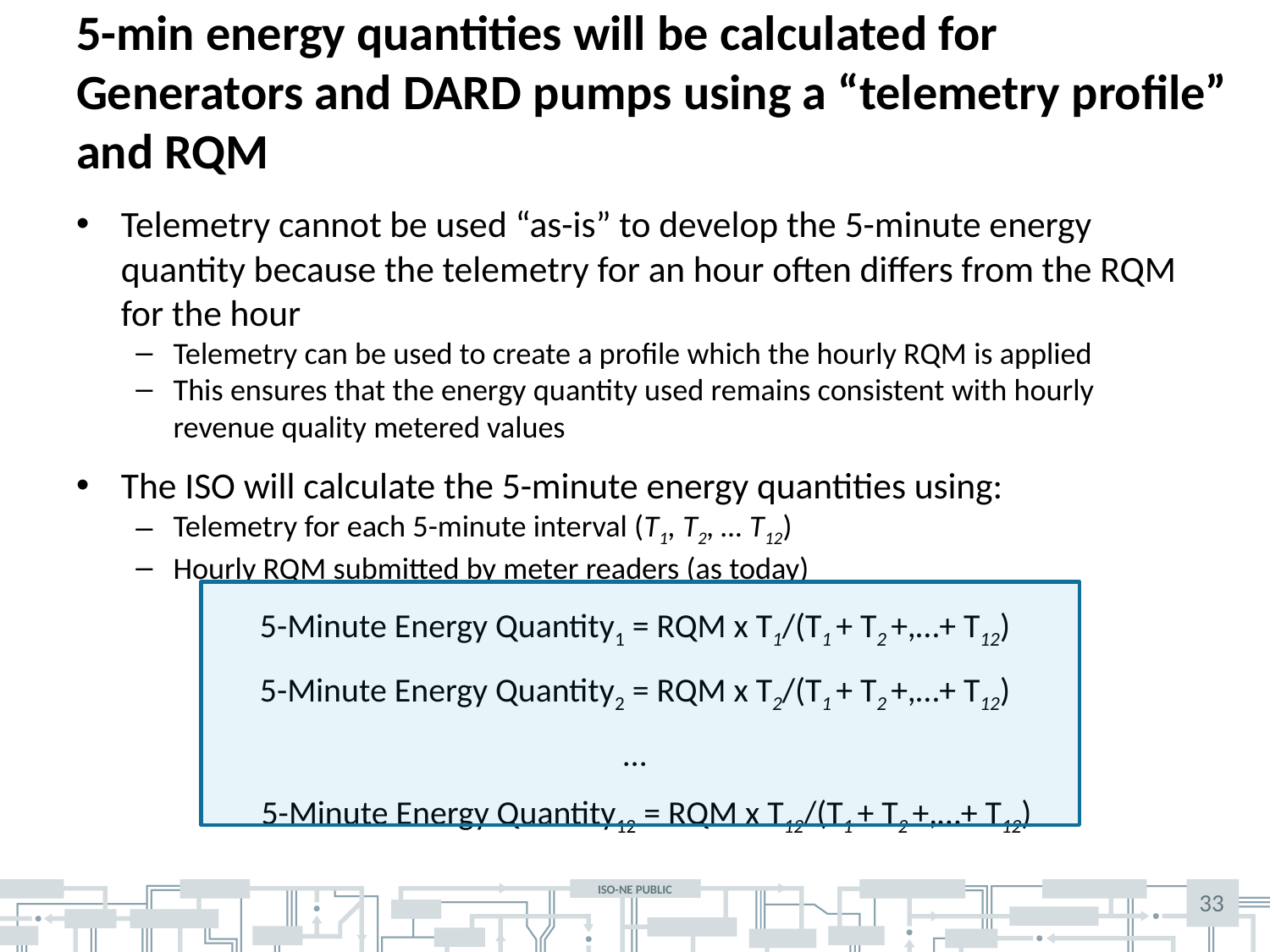

# 5-min energy quantities will be calculated for Generators and DARD pumps using a “telemetry profile” and RQM
Telemetry cannot be used “as-is” to develop the 5-minute energy quantity because the telemetry for an hour often differs from the RQM for the hour
Telemetry can be used to create a profile which the hourly RQM is applied
This ensures that the energy quantity used remains consistent with hourly revenue quality metered values
The ISO will calculate the 5-minute energy quantities using:
Telemetry for each 5-minute interval (T1, T2, … T12)
Hourly RQM submitted by meter readers (as today)
5-Minute Energy Quantity1 = RQM x T1/(T1 + T2 +,…+ T12)
5-Minute Energy Quantity2 = RQM x T2/(T1 + T2 +,…+ T12)
…
   5-Minute Energy Quantity12 = RQM x T12/(T1 + T2 +,…+ T12)

33